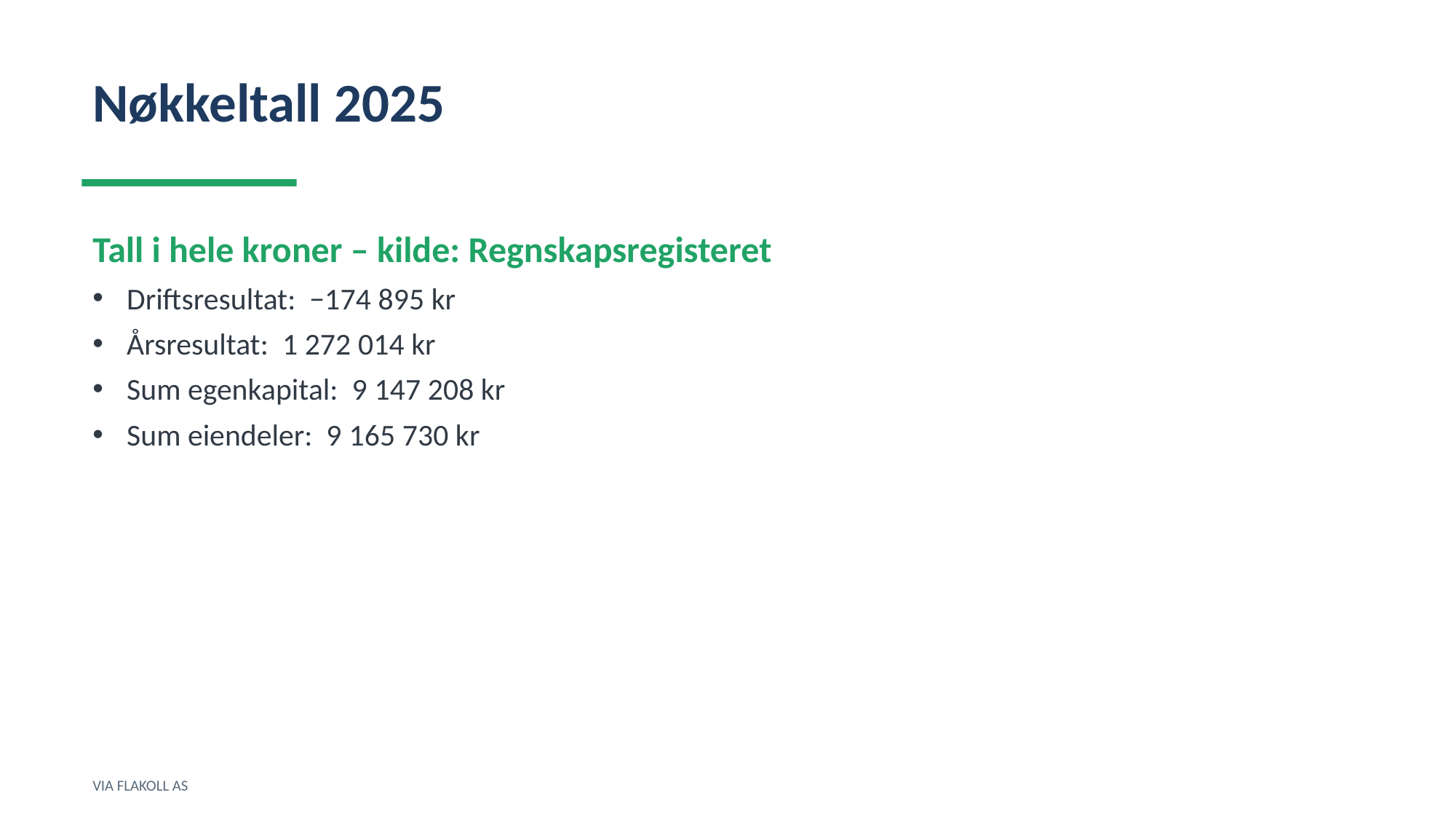

Nøkkeltall 2025

Tall i hele kroner – kilde: Regnskapsregisteret
Driftsresultat:  −174 895 kr
Årsresultat:  1 272 014 kr
Sum egenkapital:  9 147 208 kr
Sum eiendeler:  9 165 730 kr
VIA FLAKOLL AS